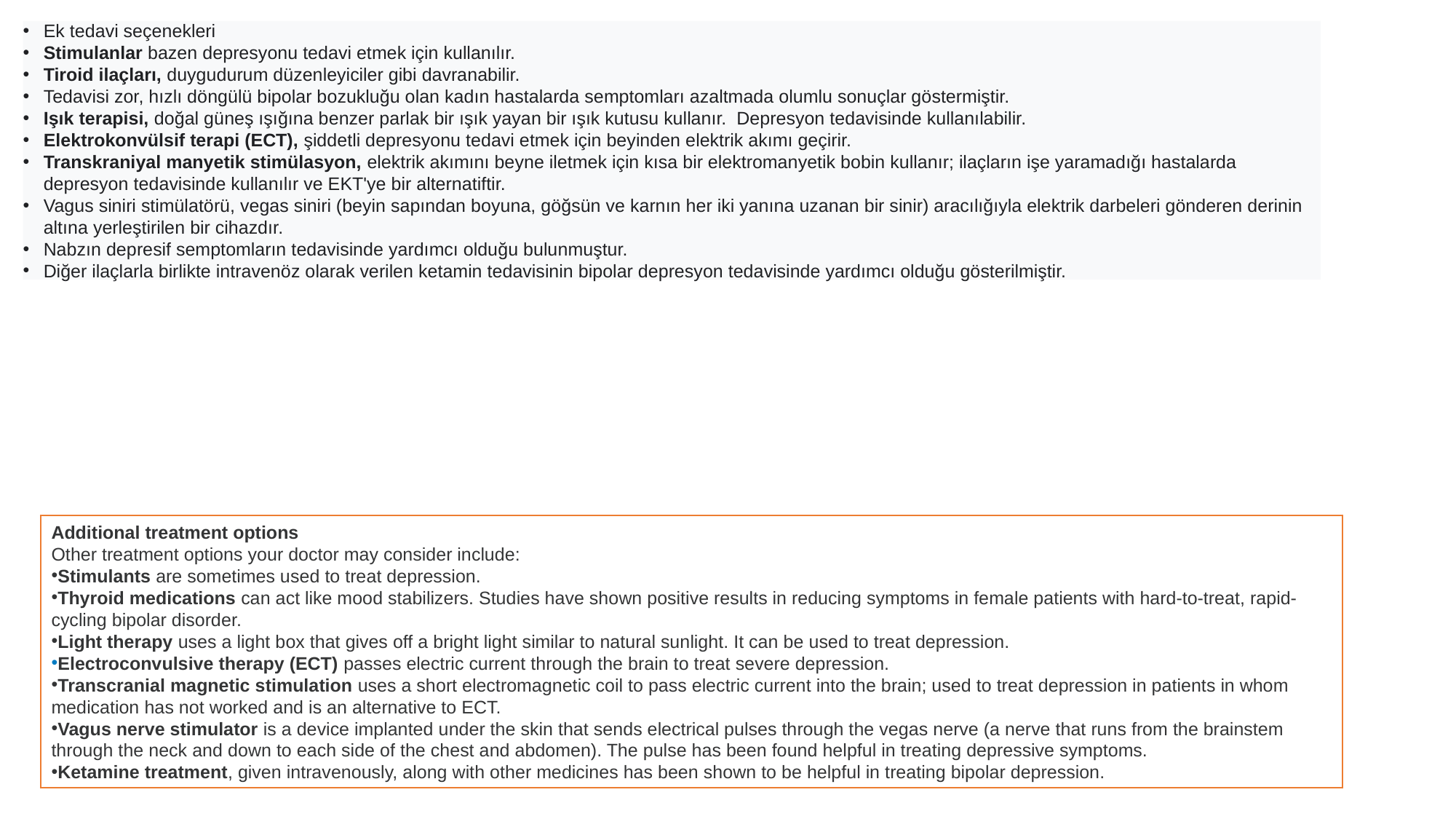

Ek tedavi seçenekleri
Stimulanlar bazen depresyonu tedavi etmek için kullanılır.
Tiroid ilaçları, duygudurum düzenleyiciler gibi davranabilir.
Tedavisi zor, hızlı döngülü bipolar bozukluğu olan kadın hastalarda semptomları azaltmada olumlu sonuçlar göstermiştir.
Işık terapisi, doğal güneş ışığına benzer parlak bir ışık yayan bir ışık kutusu kullanır.  Depresyon tedavisinde kullanılabilir.
Elektrokonvülsif terapi (ECT), şiddetli depresyonu tedavi etmek için beyinden elektrik akımı geçirir.
Transkraniyal manyetik stimülasyon, elektrik akımını beyne iletmek için kısa bir elektromanyetik bobin kullanır; ilaçların işe yaramadığı hastalarda depresyon tedavisinde kullanılır ve EKT'ye bir alternatiftir.
Vagus siniri stimülatörü, vegas siniri (beyin sapından boyuna, göğsün ve karnın her iki yanına uzanan bir sinir) aracılığıyla elektrik darbeleri gönderen derinin altına yerleştirilen bir cihazdır.
Nabzın depresif semptomların tedavisinde yardımcı olduğu bulunmuştur.
Diğer ilaçlarla birlikte intravenöz olarak verilen ketamin tedavisinin bipolar depresyon tedavisinde yardımcı olduğu gösterilmiştir.
Additional treatment options
Other treatment options your doctor may consider include:
Stimulants are sometimes used to treat depression.
Thyroid medications can act like mood stabilizers. Studies have shown positive results in reducing symptoms in female patients with hard-to-treat, rapid-cycling bipolar disorder.
Light therapy uses a light box that gives off a bright light similar to natural sunlight. It can be used to treat depression.
Electroconvulsive therapy (ECT) passes electric current through the brain to treat severe depression.
Transcranial magnetic stimulation uses a short electromagnetic coil to pass electric current into the brain; used to treat depression in patients in whom medication has not worked and is an alternative to ECT.
Vagus nerve stimulator is a device implanted under the skin that sends electrical pulses through the vegas nerve (a nerve that runs from the brainstem through the neck and down to each side of the chest and abdomen). The pulse has been found helpful in treating depressive symptoms.
Ketamine treatment, given intravenously, along with other medicines has been shown to be helpful in treating bipolar depression.